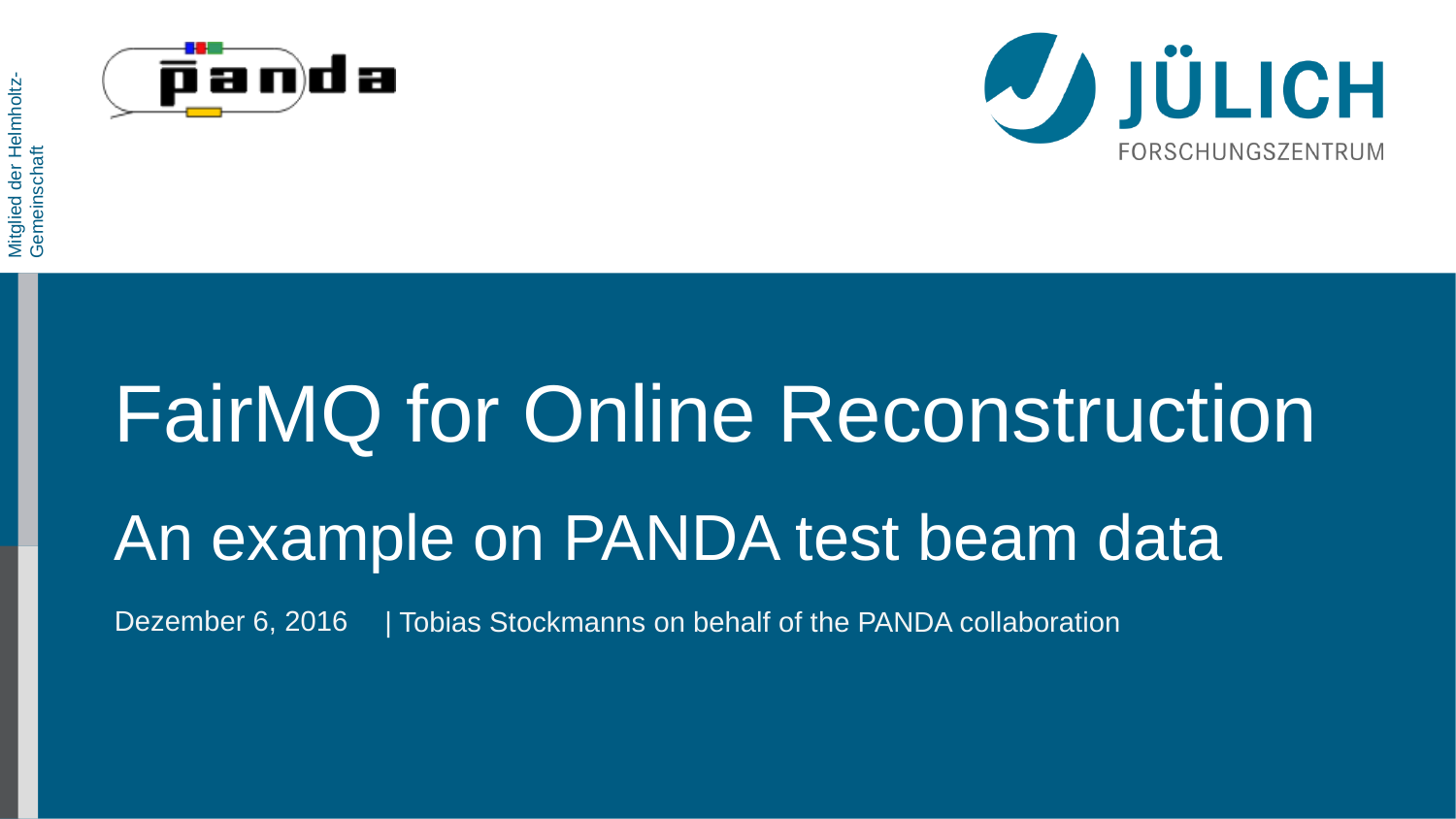

# FairMQ for Online Reconstruction
An example on PANDA test beam data
| Tobias Stockmanns on behalf of the PANDA collaboration